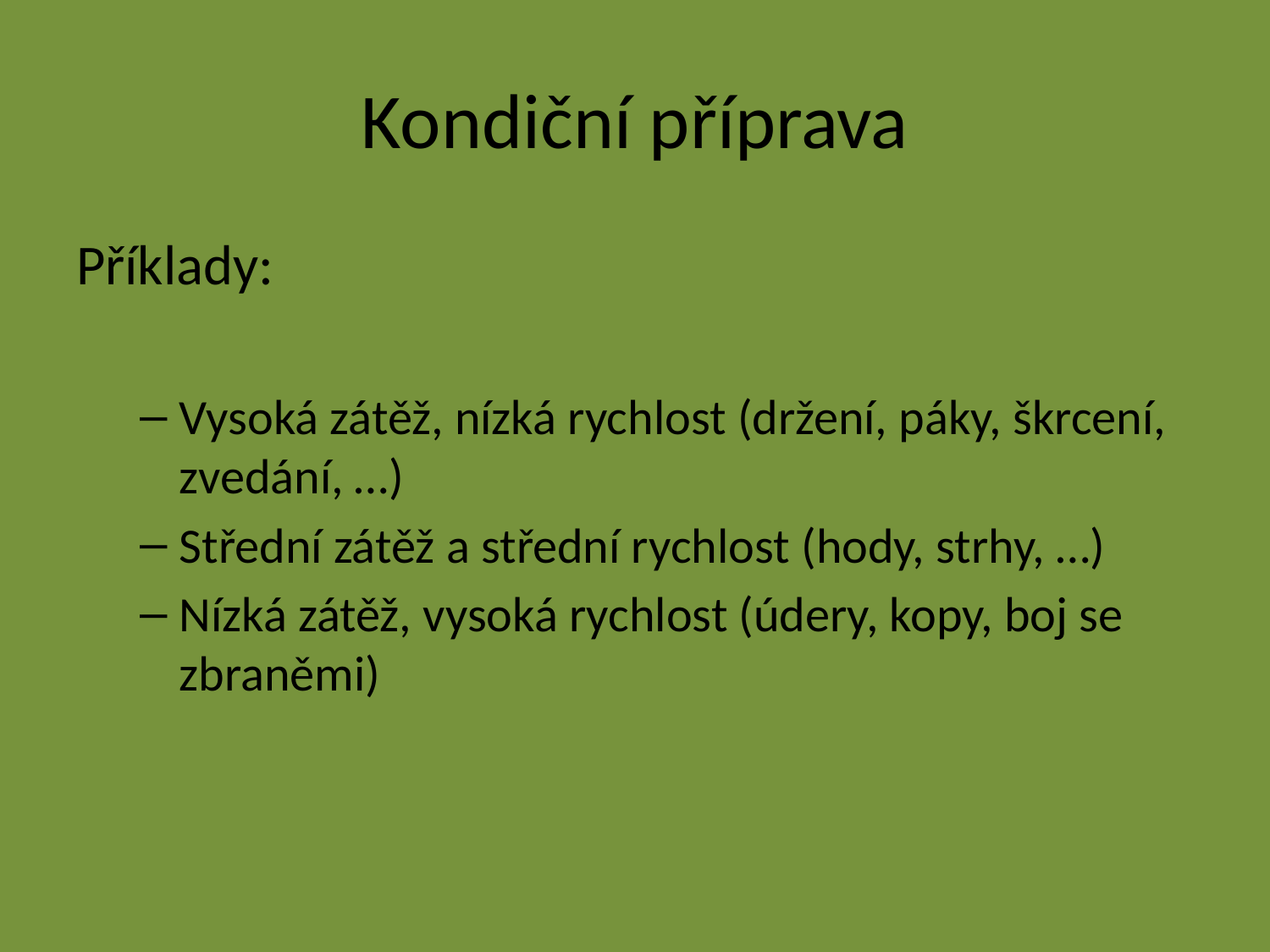

# Kondiční příprava
Příklady:

Vysoká zátěž, nízká rychlost (držení, páky, škrcení, zvedání, …)
Střední zátěž a střední rychlost (hody, strhy, …)
Nízká zátěž, vysoká rychlost (údery, kopy, boj se zbraněmi)